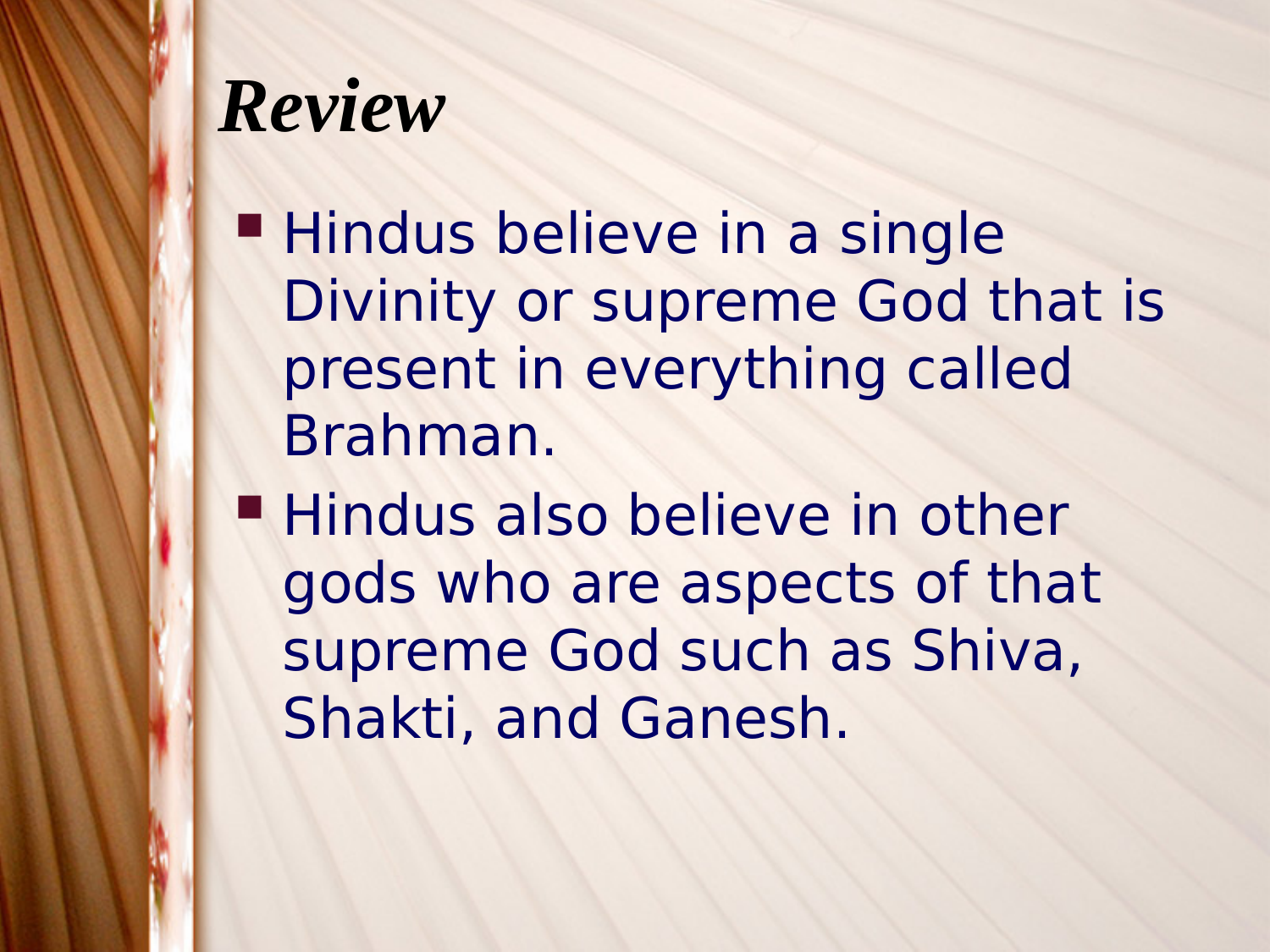

# Review
Hindus believe in a single Divinity or supreme God that is present in everything called Brahman.
Hindus also believe in other gods who are aspects of that supreme God such as Shiva, Shakti, and Ganesh.